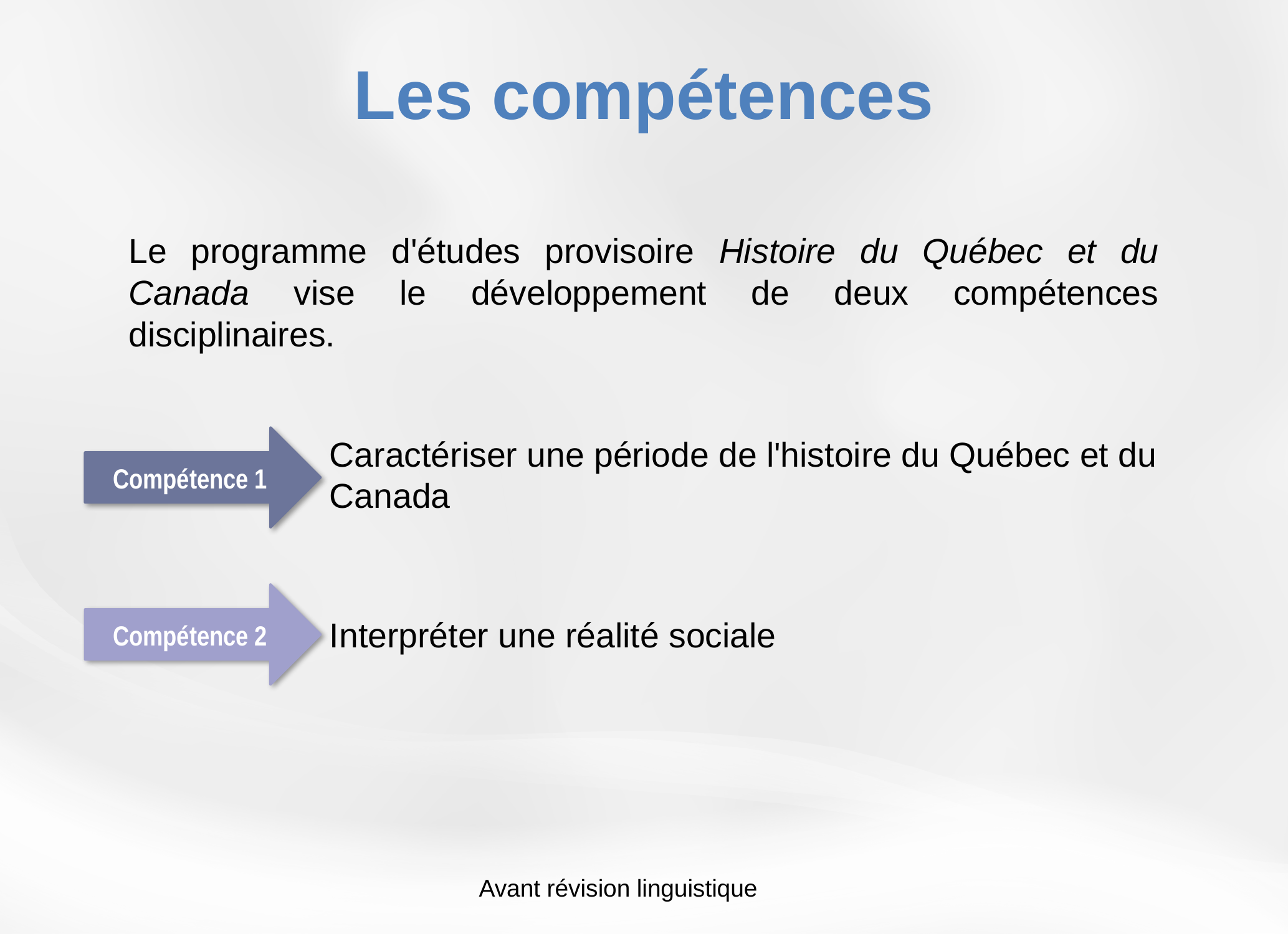

Les compétences
Le programme d'études provisoire Histoire du Québec et du Canada vise le développement de deux compétences disciplinaires.

Compétence 1
Caractériser une période de l'histoire du Québec et du Canada
Compétence 2
Interpréter une réalité sociale